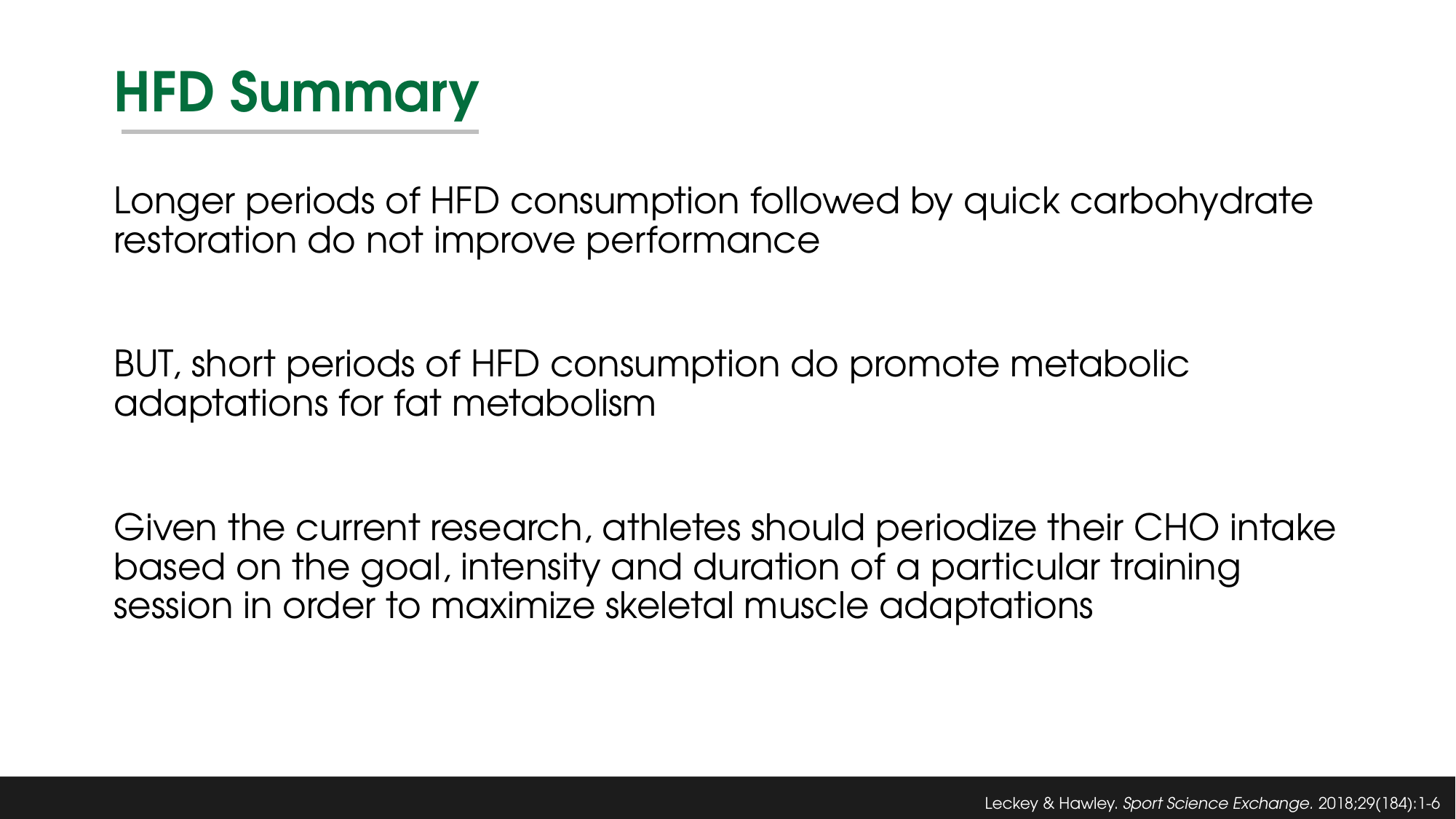

# HFD Summary
Longer periods of HFD consumption followed by quick carbohydrate restoration do not improve performance

BUT, short periods of HFD consumption do promote metabolic adaptations for fat metabolism

Given the current research, athletes should periodize their CHO intake based on the goal, intensity and duration of a particular training session in order to maximize skeletal muscle adaptations
Leckey & Hawley. Sport Science Exchange. 2018;29(184):1-6